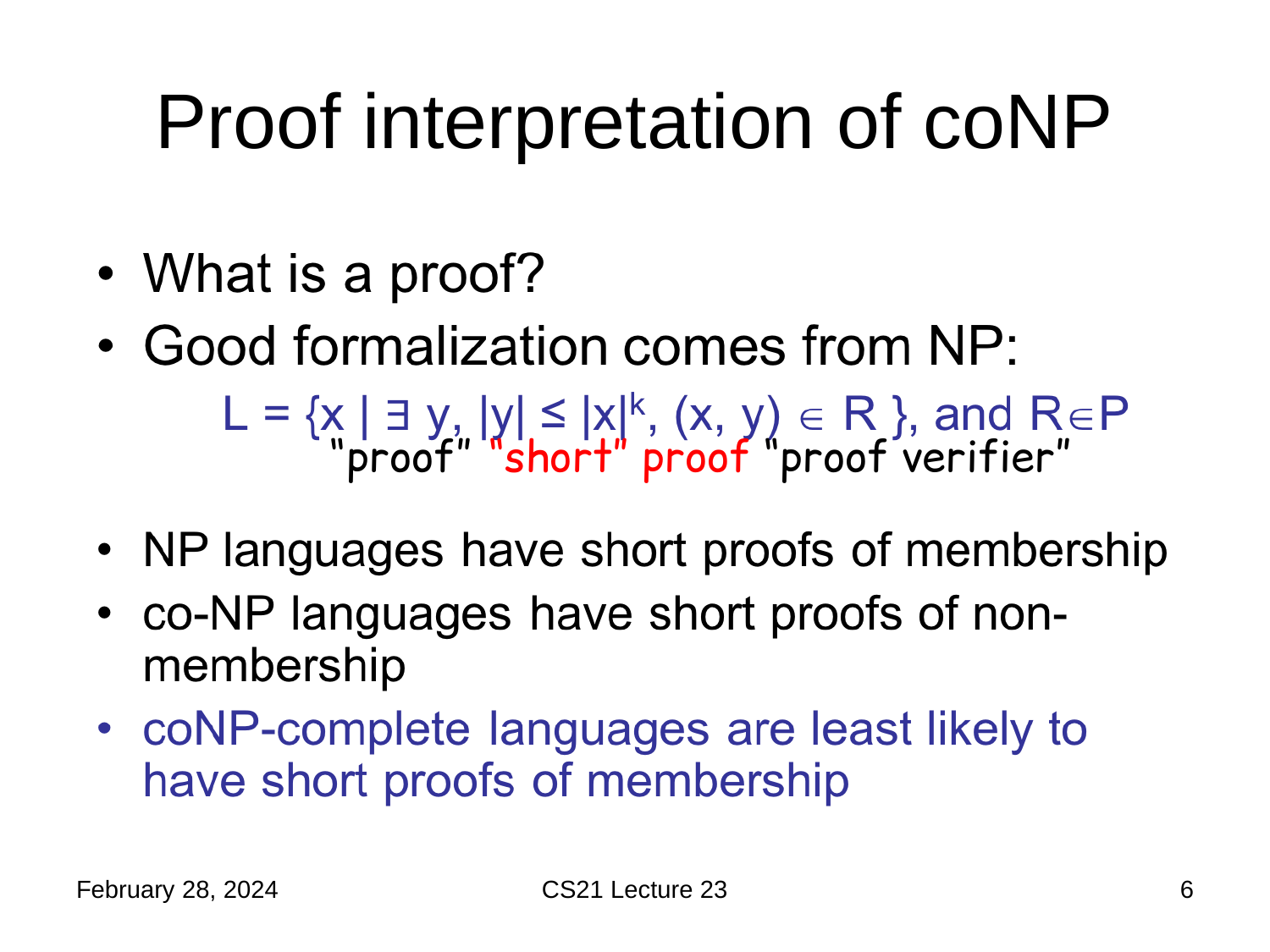

# Proof interpretation of coNP

“proof”
“short” proof
“proof verifier”
February 28, 2024
CS21 Lecture 23
6